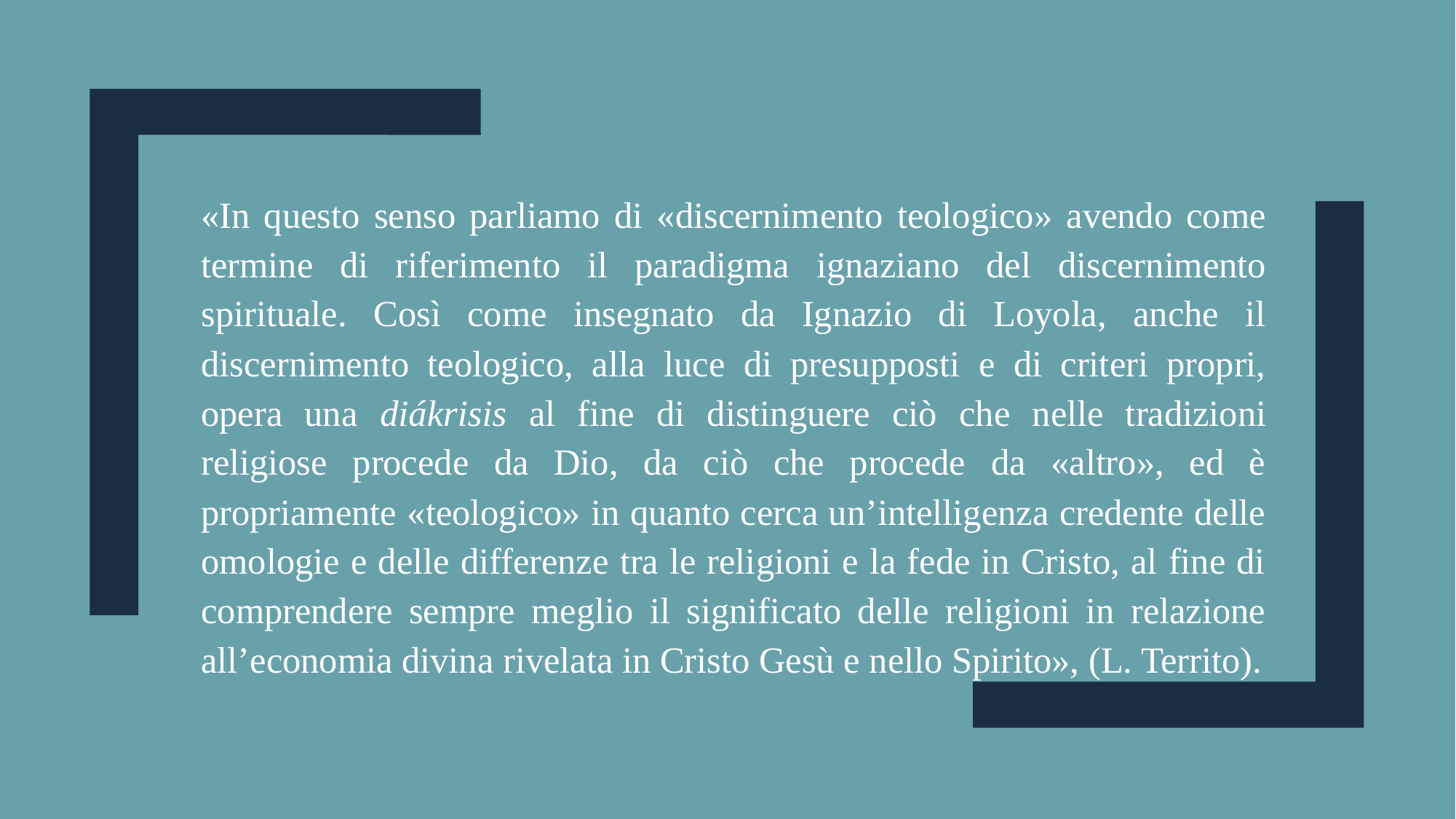

«In questo senso parliamo di «discernimento teologico» avendo come termine di riferimento il paradigma ignaziano del discernimento spirituale. Così come insegnato da Ignazio di Loyola, anche il discernimento teologico, alla luce di presupposti e di criteri propri, opera una diákrisis al fine di distinguere ciò che nelle tradizioni religiose procede da Dio, da ciò che procede da «altro», ed è propriamente «teologico» in quanto cerca un’intelligenza credente delle omologie e delle differenze tra le religioni e la fede in Cristo, al fine di comprendere sempre meglio il significato delle religioni in relazione all’economia divina rivelata in Cristo Gesù e nello Spirito», (L. Territo).